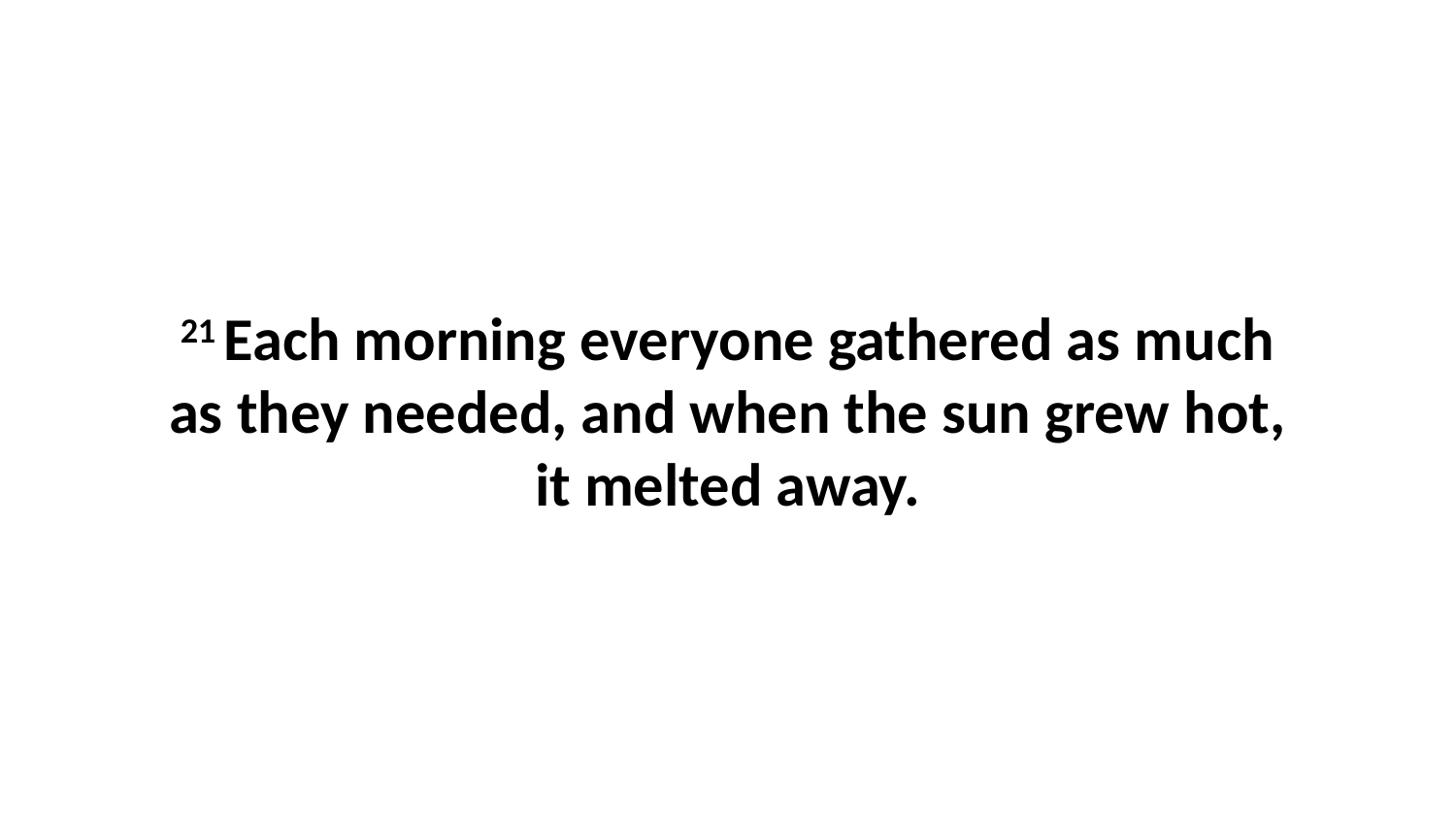

21 Each morning everyone gathered as much as they needed, and when the sun grew hot, it melted away.